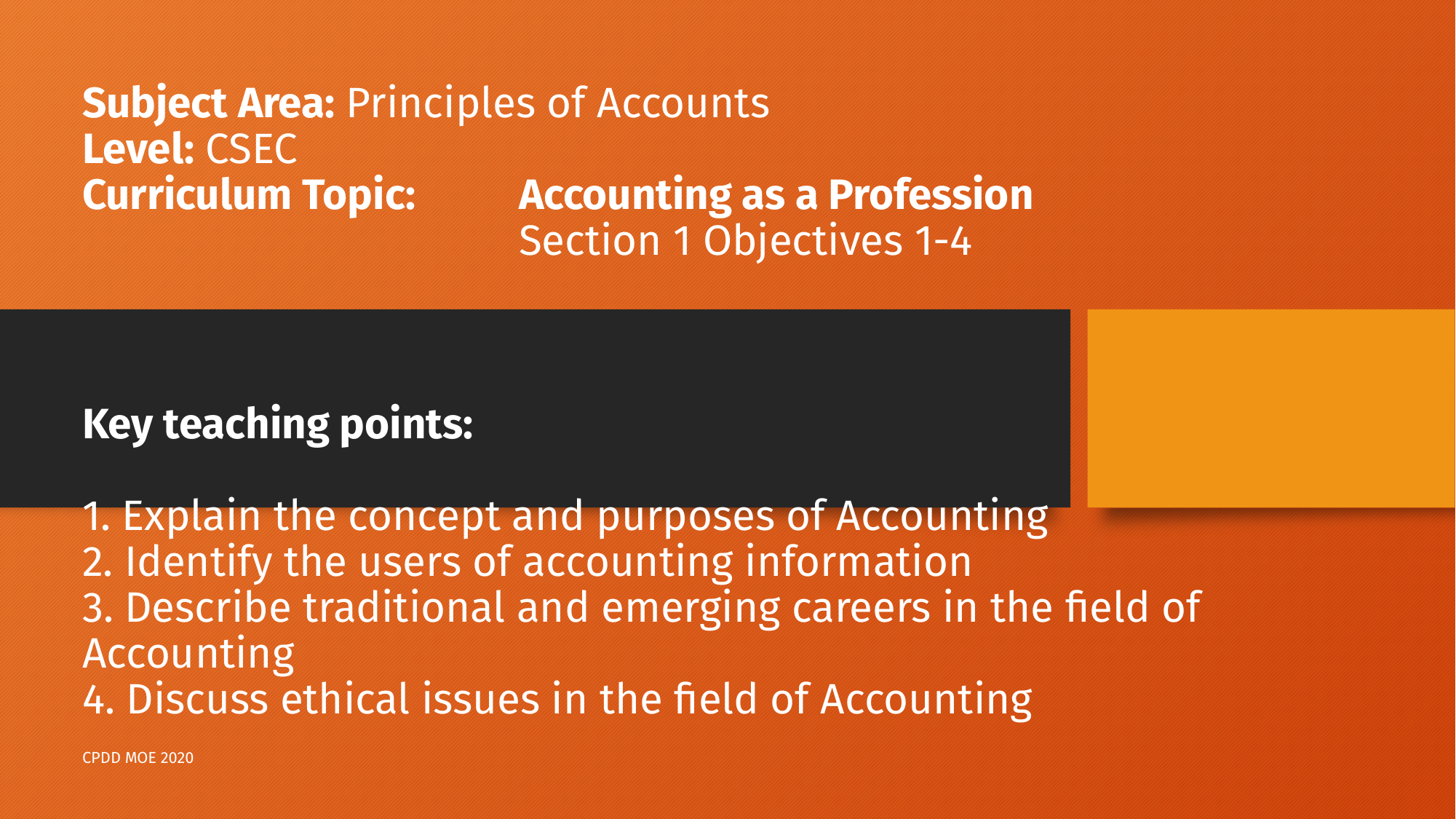

# Subject Area: Principles of Accounts Level: CSEC Curriculum Topic:	Accounting as a Profession Section 1 Objectives 1-4 Key teaching points: 1. Explain the concept and purposes of Accounting 2. Identify the users of accounting information 3. Describe traditional and emerging careers in the field of 	Accounting 4. Discuss ethical issues in the field of Accounting
CPDD MOE 2020